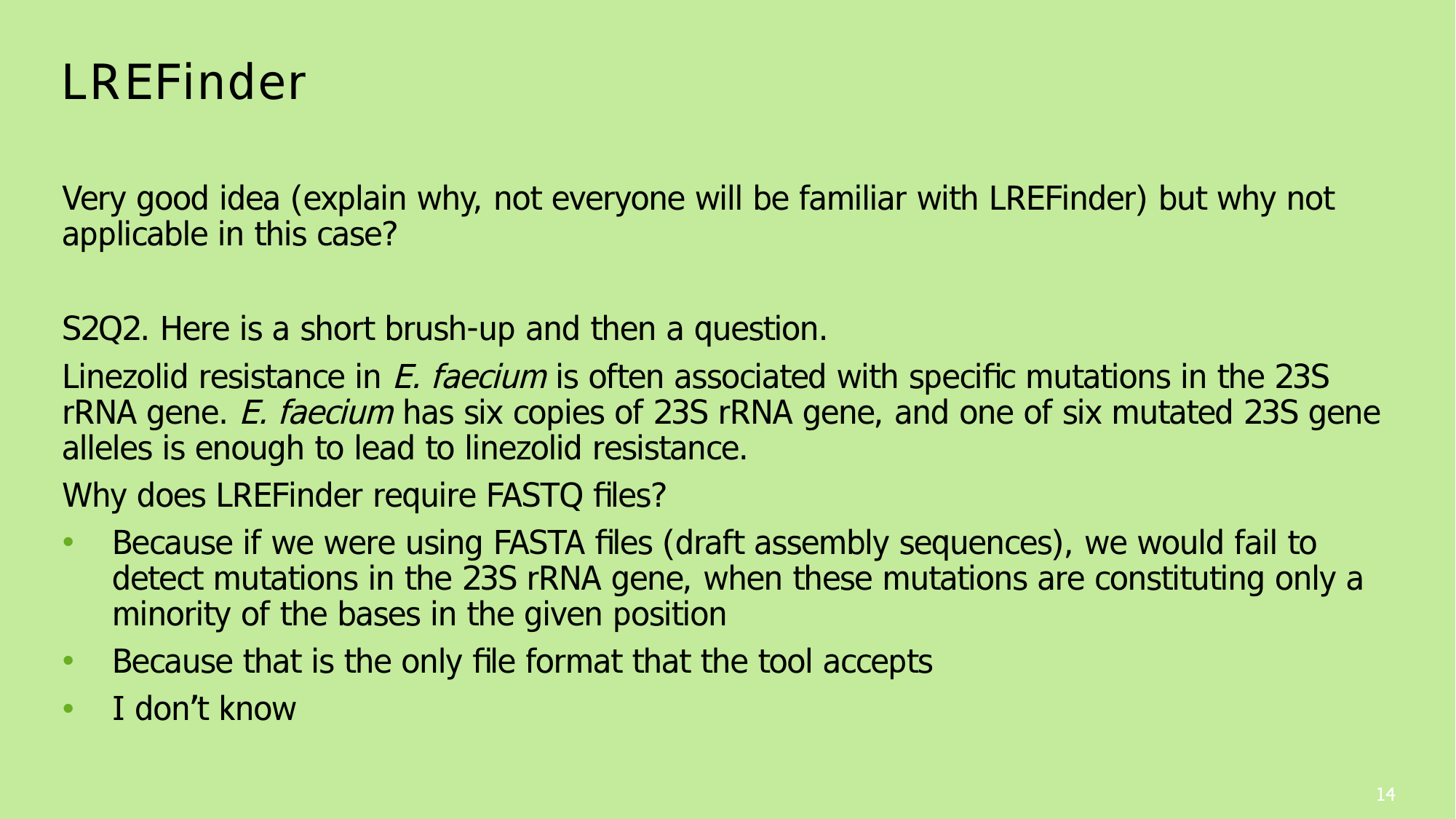

# LREFinder
Very good idea (explain why, not everyone will be familiar with LREFinder) but why not applicable in this case?

S2Q2. Here is a short brush-up and then a question.
Linezolid resistance in E. faecium is often associated with specific mutations in the 23S rRNA gene. E. faecium has six copies of 23S rRNA gene, and one of six mutated 23S gene alleles is enough to lead to linezolid resistance.
Why does LREFinder require FASTQ files?
Because if we were using FASTA files (draft assembly sequences), we would fail to detect mutations in the 23S rRNA gene, when these mutations are constituting only a minority of the bases in the given position
Because that is the only file format that the tool accepts
I don’t know

14